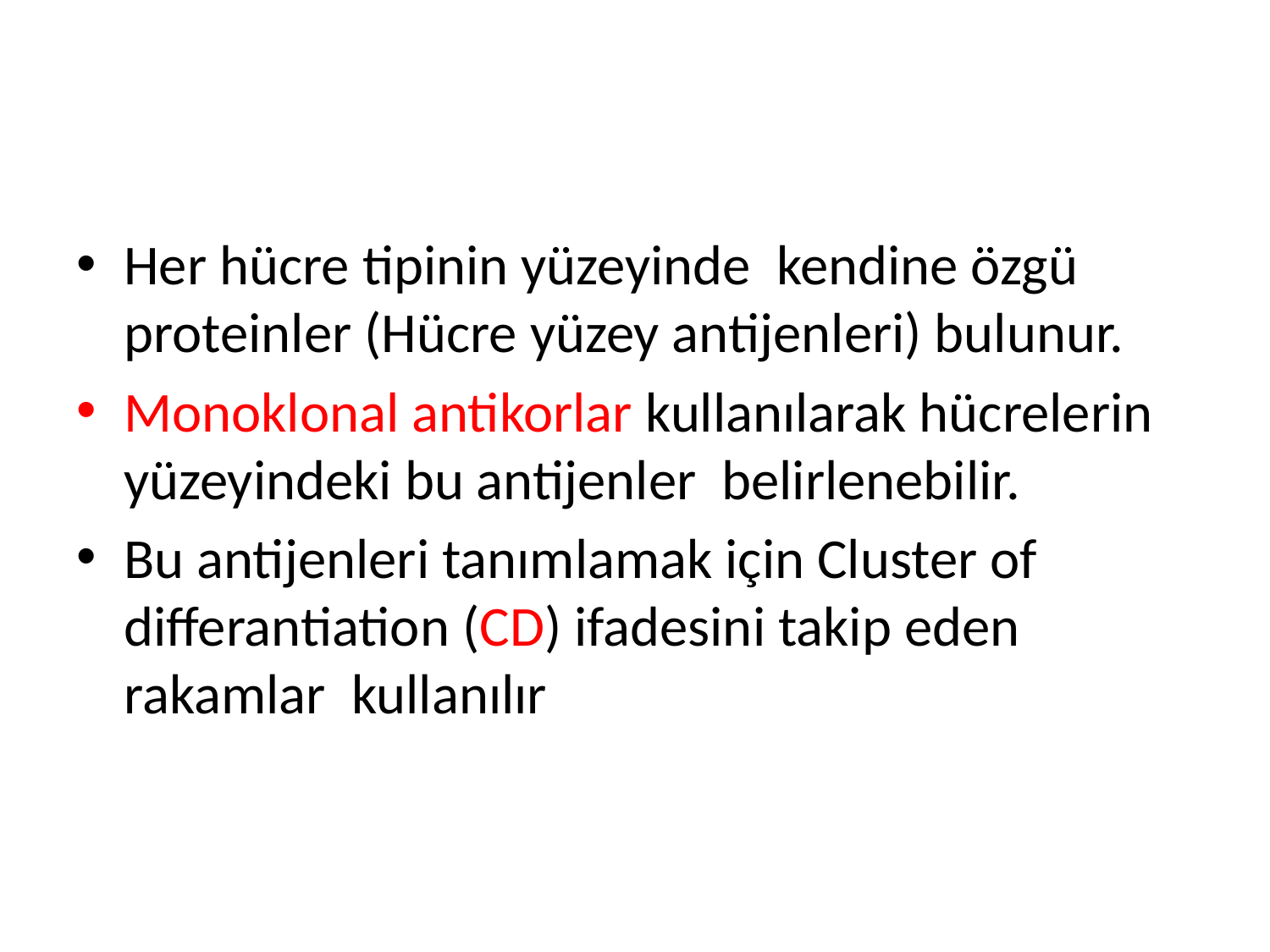

Her hücre tipinin yüzeyinde  kendine özgü proteinler (Hücre yüzey antijenleri) bulunur.
Monoklonal antikorlar kullanılarak hücrelerin yüzeyindeki bu antijenler  belirlenebilir.
Bu antijenleri tanımlamak için Cluster of differantiation (CD) ifadesini takip eden rakamlar  kullanılır